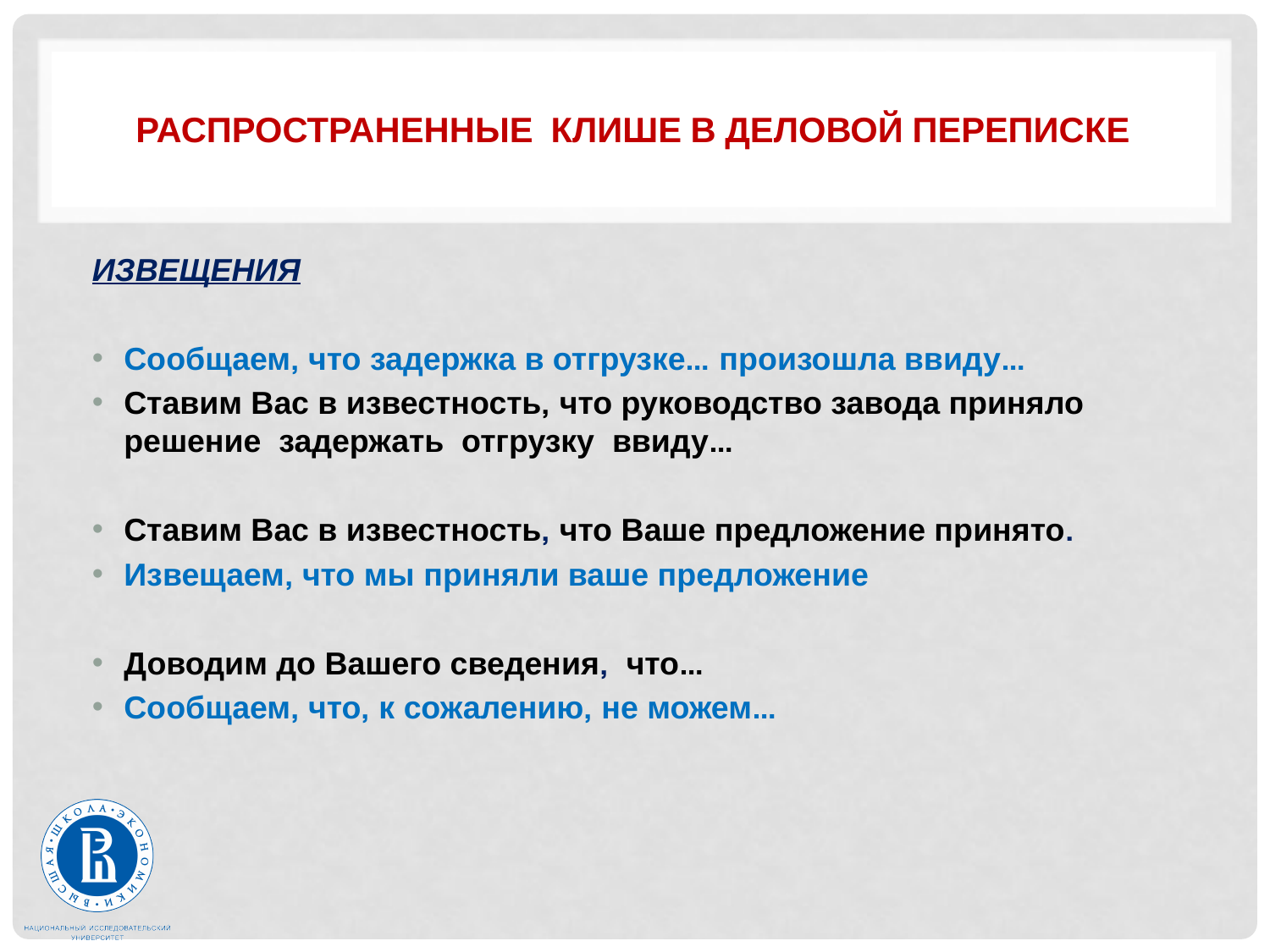

# Распространенные  клише в деловой переписке
ИЗВЕЩЕНИЯ

Сообщаем, что задержка в отгрузке… произошла ввиду…
Ставим Вас в известность, что руководство завода приняло решение  задержать  отгрузку  ввиду…

Ставим Вас в известность, что Ваше предложение принято.
Извещаем, что мы приняли ваше предложение

Доводим до Вашего сведения,  что…
Сообщаем, что, к сожалению, не можем…